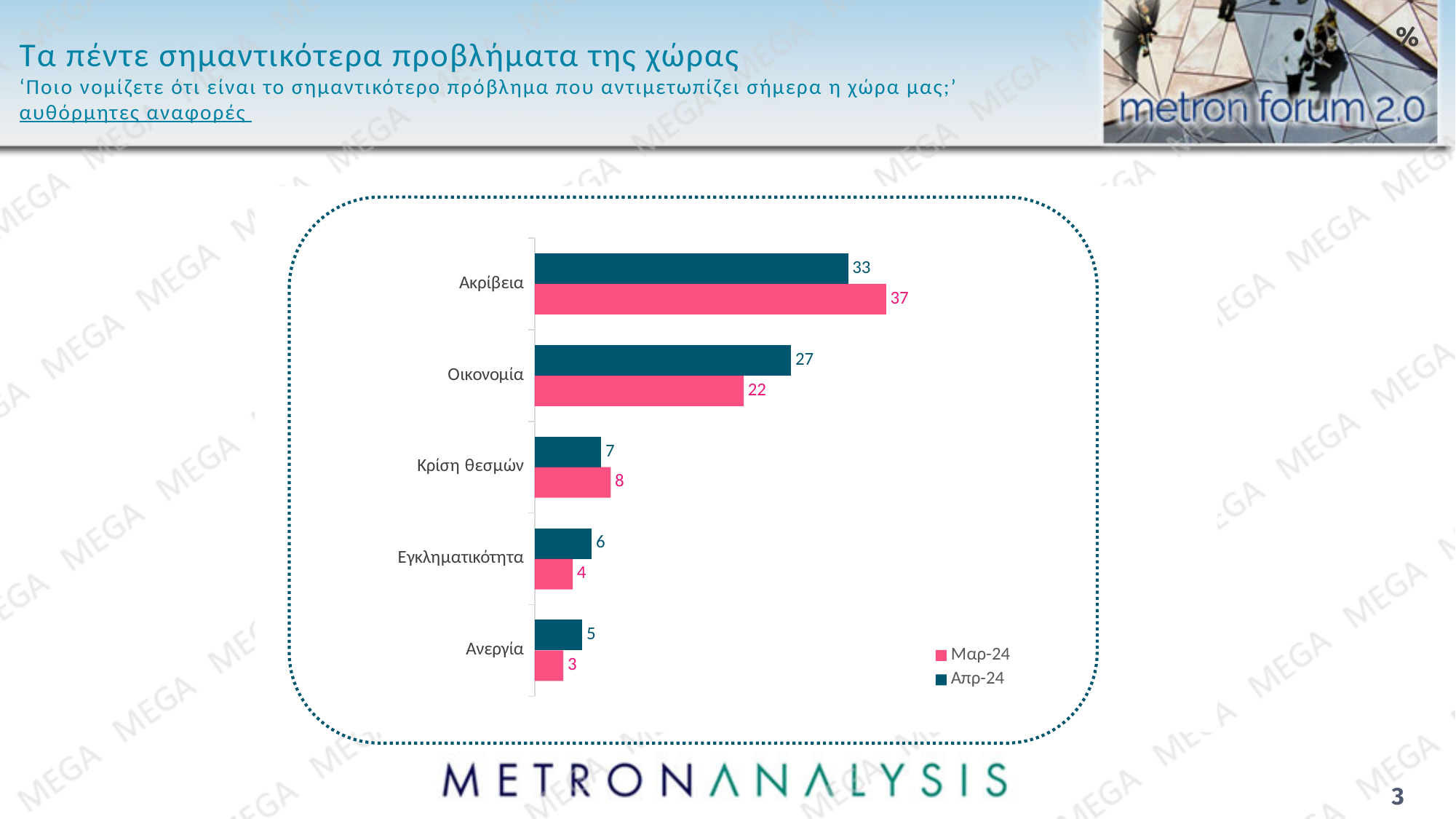

# Τα πέντε σημαντικότερα προβλήματα της χώρας ‘Ποιο νομίζετε ότι είναι το σημαντικότερο πρόβλημα που αντιμετωπίζει σήμερα η χώρα μας;’ αυθόρμητες αναφορές
%

### Chart

| Category | Απρ-24 | Μαρ-24 |
|---|---|---|
| Ακρίβεια | 33.0 | 37.0 |
| Οικονομία | 27.0 | 22.0 |
| Κρίση θεσμών | 7.0 | 8.0 |
| Εγκληματικότητα | 6.0 | 4.0 |
| Ανεργία | 5.0 | 3.0 |
3